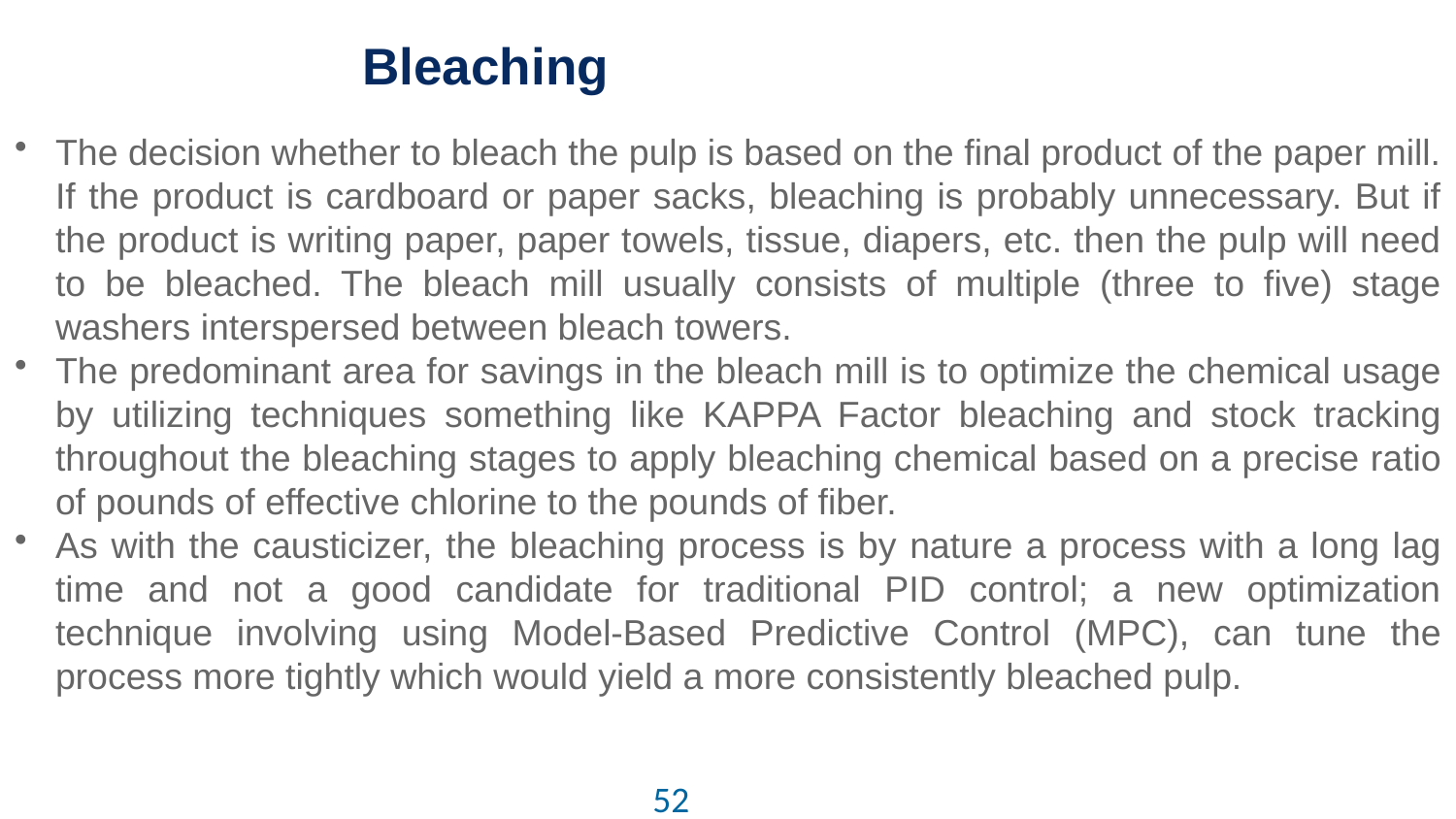

# Bleaching
The decision whether to bleach the pulp is based on the final product of the paper mill. If the product is cardboard or paper sacks, bleaching is probably unnecessary. But if the product is writing paper, paper towels, tissue, diapers, etc. then the pulp will need to be bleached. The bleach mill usually consists of multiple (three to five) stage washers interspersed between bleach towers.
The predominant area for savings in the bleach mill is to optimize the chemical usage by utilizing techniques something like KAPPA Factor bleaching and stock tracking throughout the bleaching stages to apply bleaching chemical based on a precise ratio of pounds of effective chlorine to the pounds of fiber.
As with the causticizer, the bleaching process is by nature a process with a long lag time and not a good candidate for traditional PID control; a new optimization technique involving using Model-Based Predictive Control (MPC), can tune the process more tightly which would yield a more consistently bleached pulp.
52